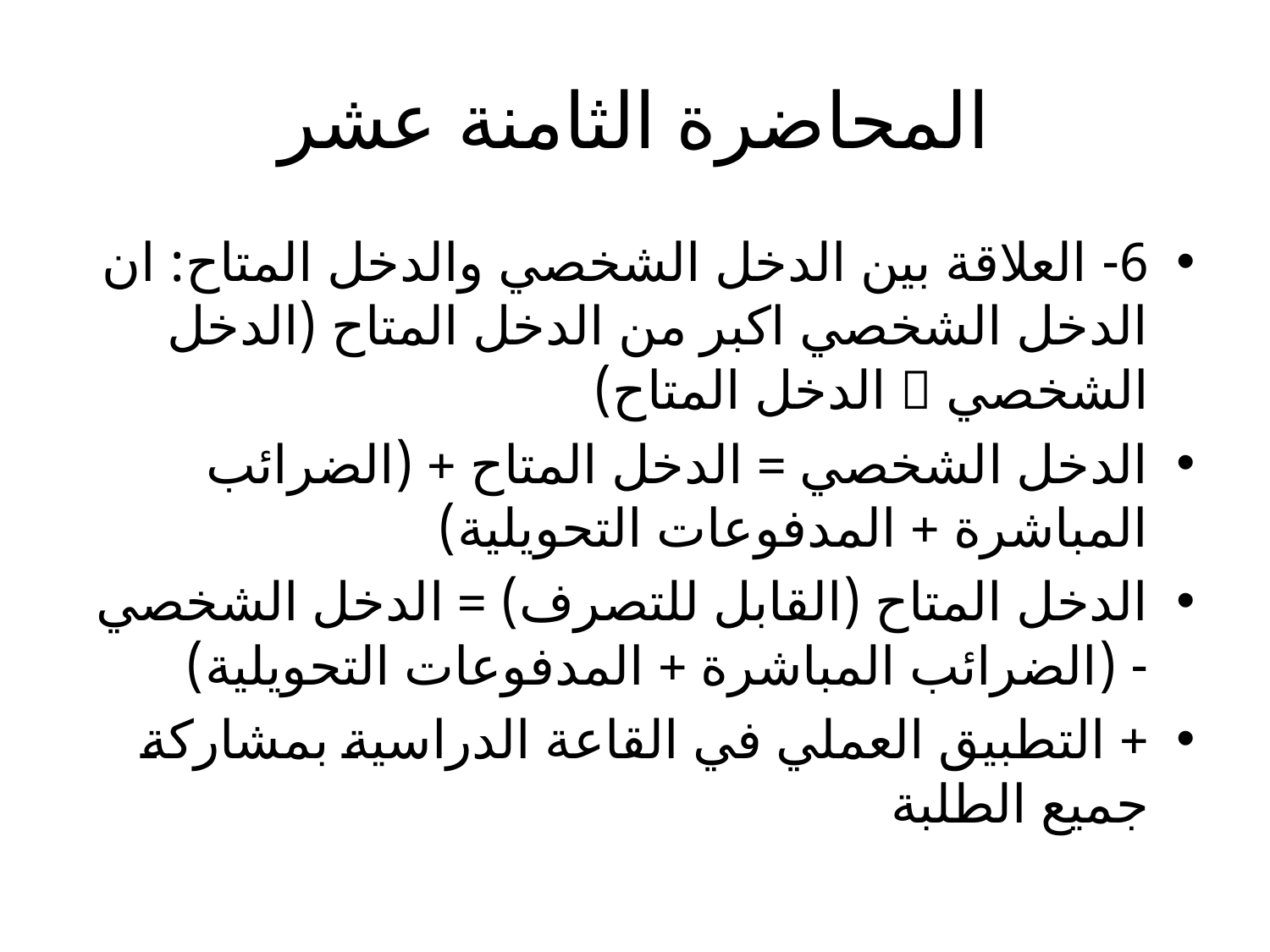

# المحاضرة الثامنة عشر
6- العلاقة بين الدخل الشخصي والدخل المتاح: ان الدخل الشخصي اكبر من الدخل المتاح (الدخل الشخصي < الدخل المتاح)
الدخل الشخصي = الدخل المتاح + (الضرائب المباشرة + المدفوعات التحويلية)
الدخل المتاح (القابل للتصرف) = الدخل الشخصي - (الضرائب المباشرة + المدفوعات التحويلية)
+ التطبيق العملي في القاعة الدراسية بمشاركة جميع الطلبة